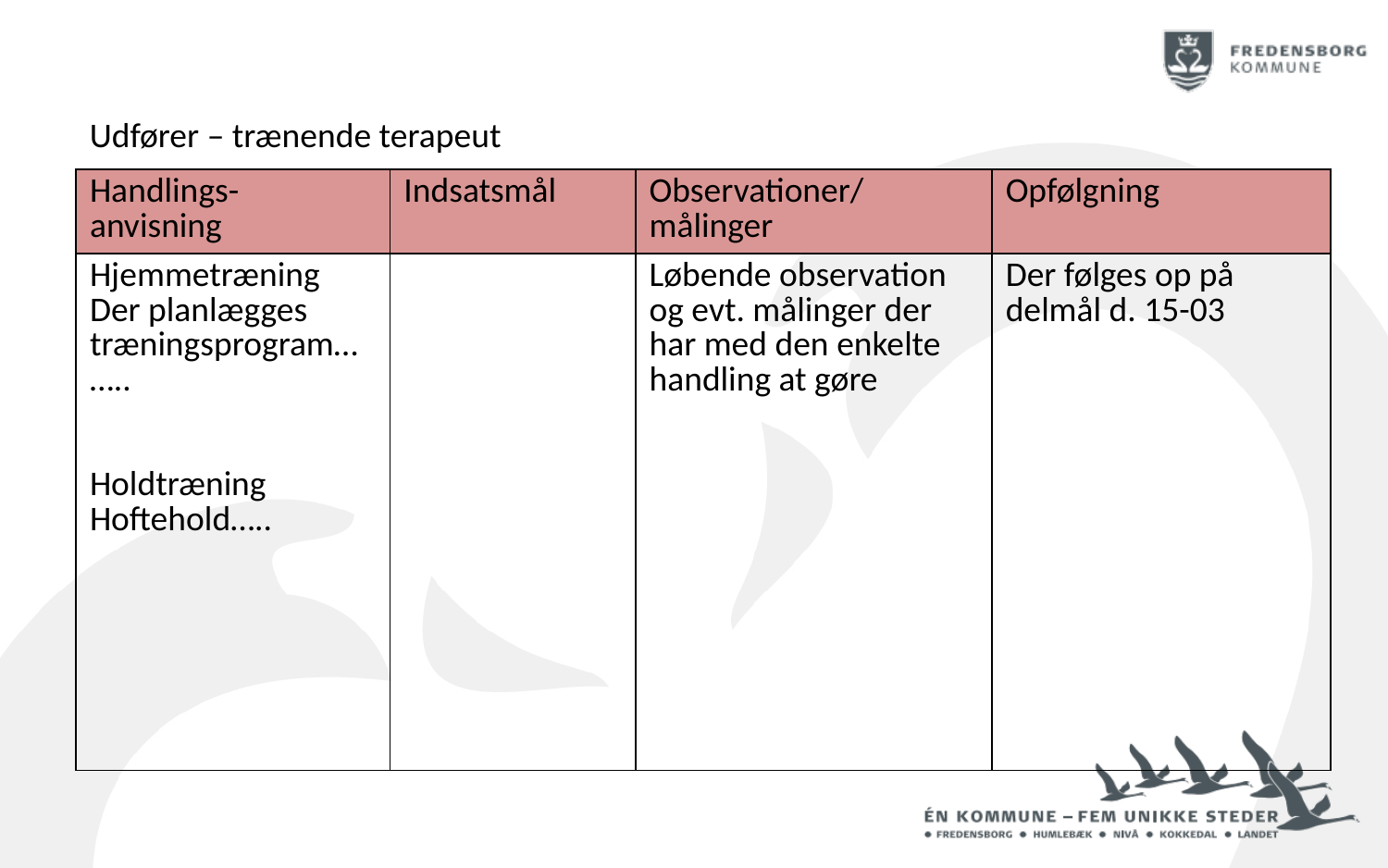

Udfører – trænende terapeut
| Handlings- anvisning | Indsatsmål | Observationer/ målinger | Opfølgning |
| --- | --- | --- | --- |
| Hjemmetræning Der planlægges træningsprogram…….. Holdtræning Hoftehold….. |  | Løbende observation og evt. målinger der har med den enkelte handling at gøre | Der følges op på delmål d. 15-03 |